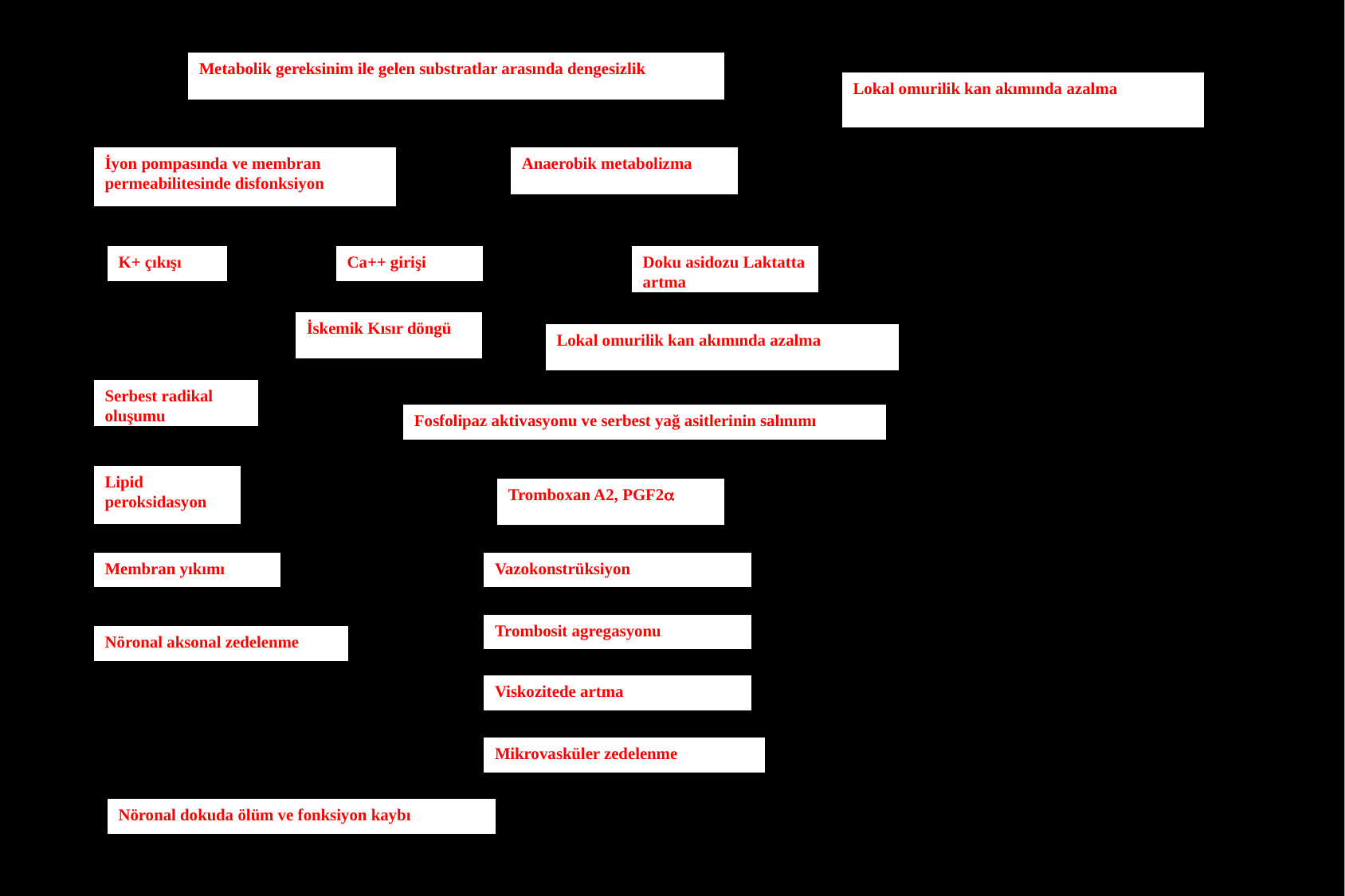

Metabolik gereksinim ile gelen substratlar arasında dengesizlik

Lokal omurilik kan akımında azalma

.
İyon pompasında ve membran permeabilitesinde disfonksiyon

Anaerobik metabolizma

K+ çıkışı

Ca++ girişi

Doku asidozu Laktatta artma

İskemik Kısır döngü

Lokal omurilik kan akımında azalma

Serbest radikal oluşumu

Fosfolipaz aktivasyonu ve serbest yağ asitlerinin salınımı

Lipid peroksidasyon

Tromboxan A2, PGF2α

Membran yıkımı

Vazokonstrüksiyon

Trombosit agregasyonu

Nöronal aksonal zedelenme

Viskozitede artma

Mikrovasküler zedelenme

Nöronal dokuda ölüm ve fonksiyon kaybı